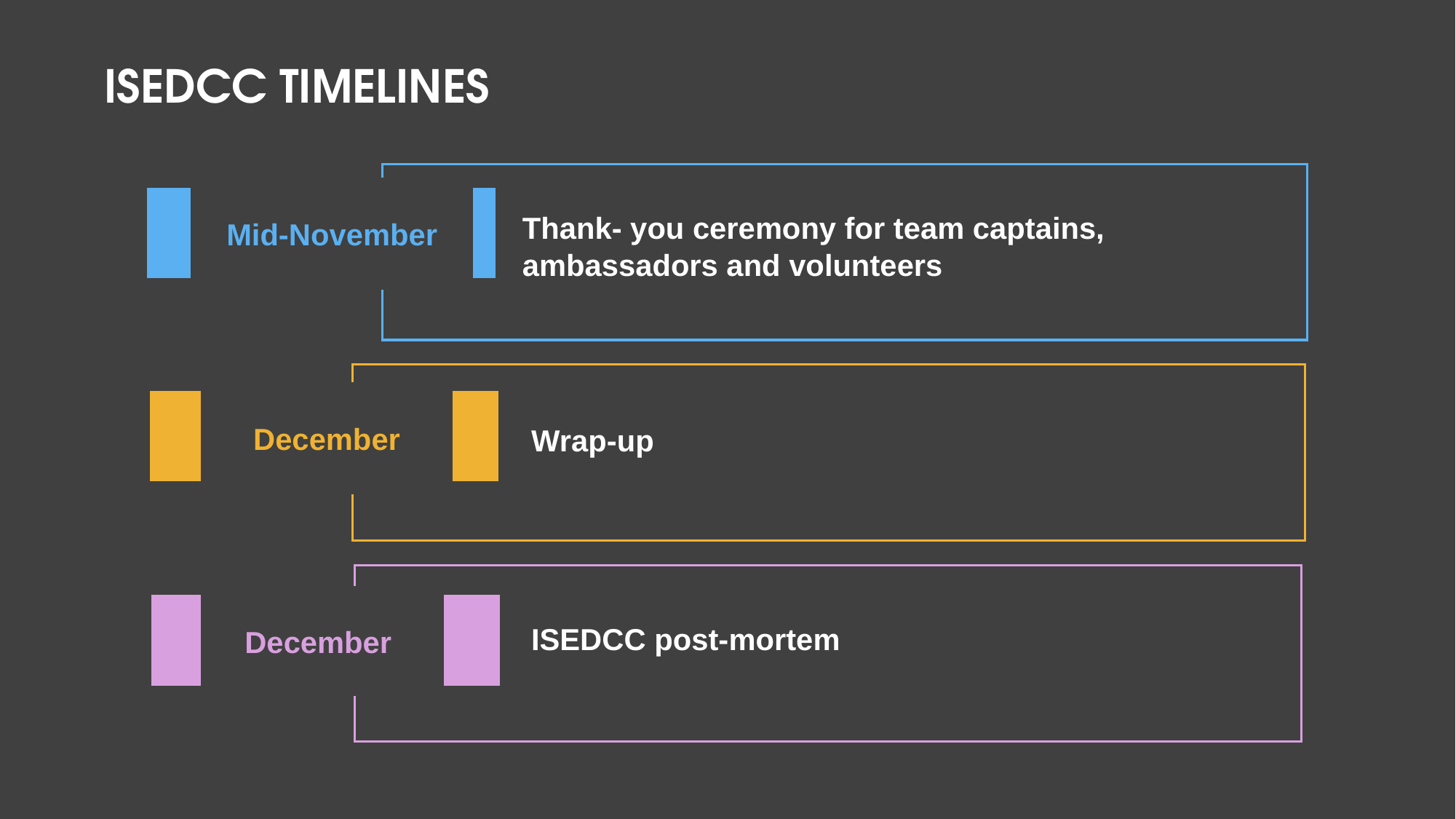

# Isedcc timelines

Mid-November
Thank- you ceremony for team captains, ambassadors and volunteers
December
Wrap-up
December
ISEDCC post-mortem